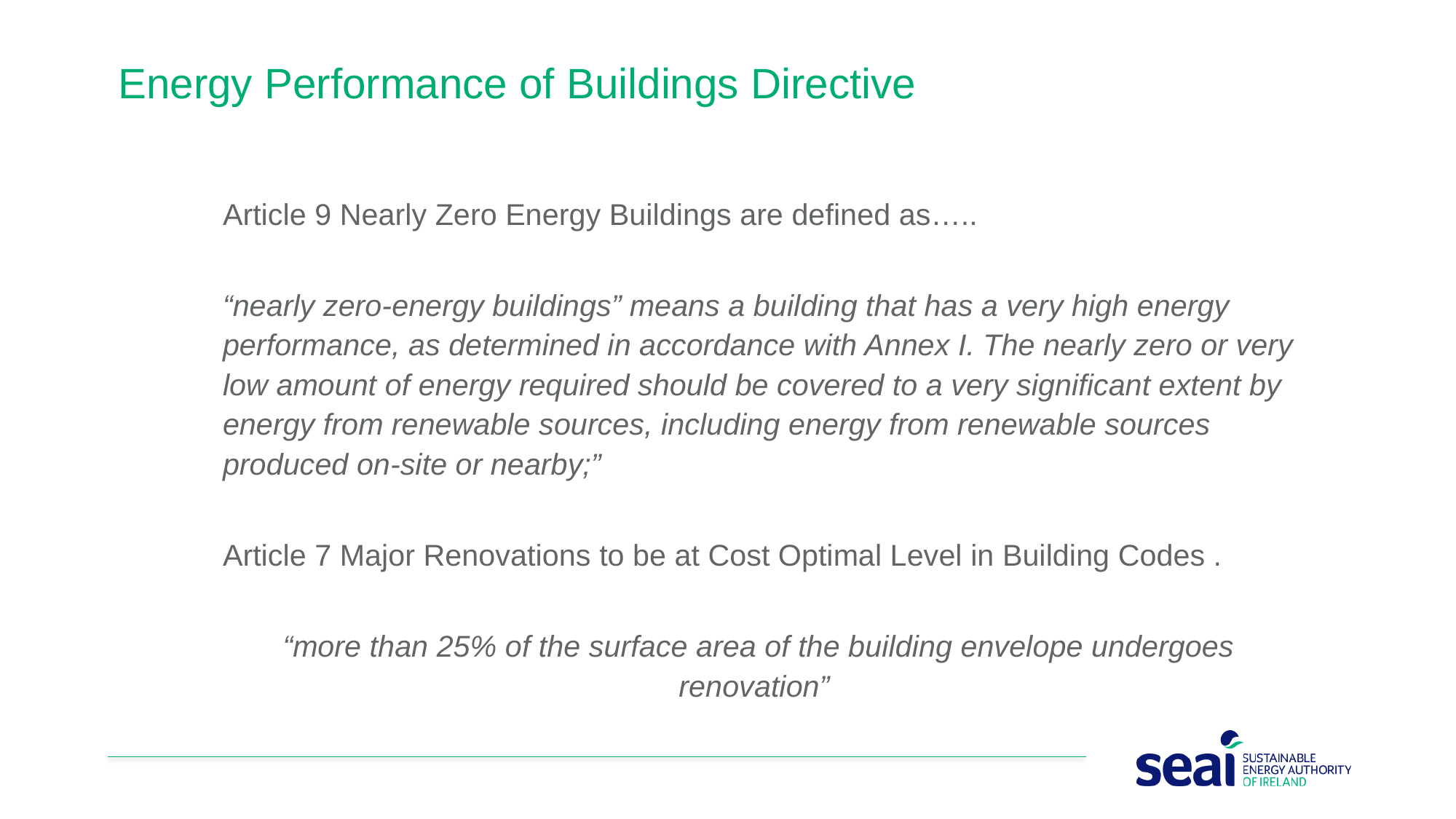

# Energy Performance of Buildings Directive

Article 9 Nearly Zero Energy Buildings are defined as…..

“nearly zero-energy buildings” means a building that has a very high energy performance, as determined in accordance with Annex I. The nearly zero or very low amount of energy required should be covered to a very significant extent by energy from renewable sources, including energy from renewable sources produced on-site or nearby;”

Article 7 Major Renovations to be at Cost Optimal Level in Building Codes .

“more than 25% of the surface area of the building envelope undergoes renovation”